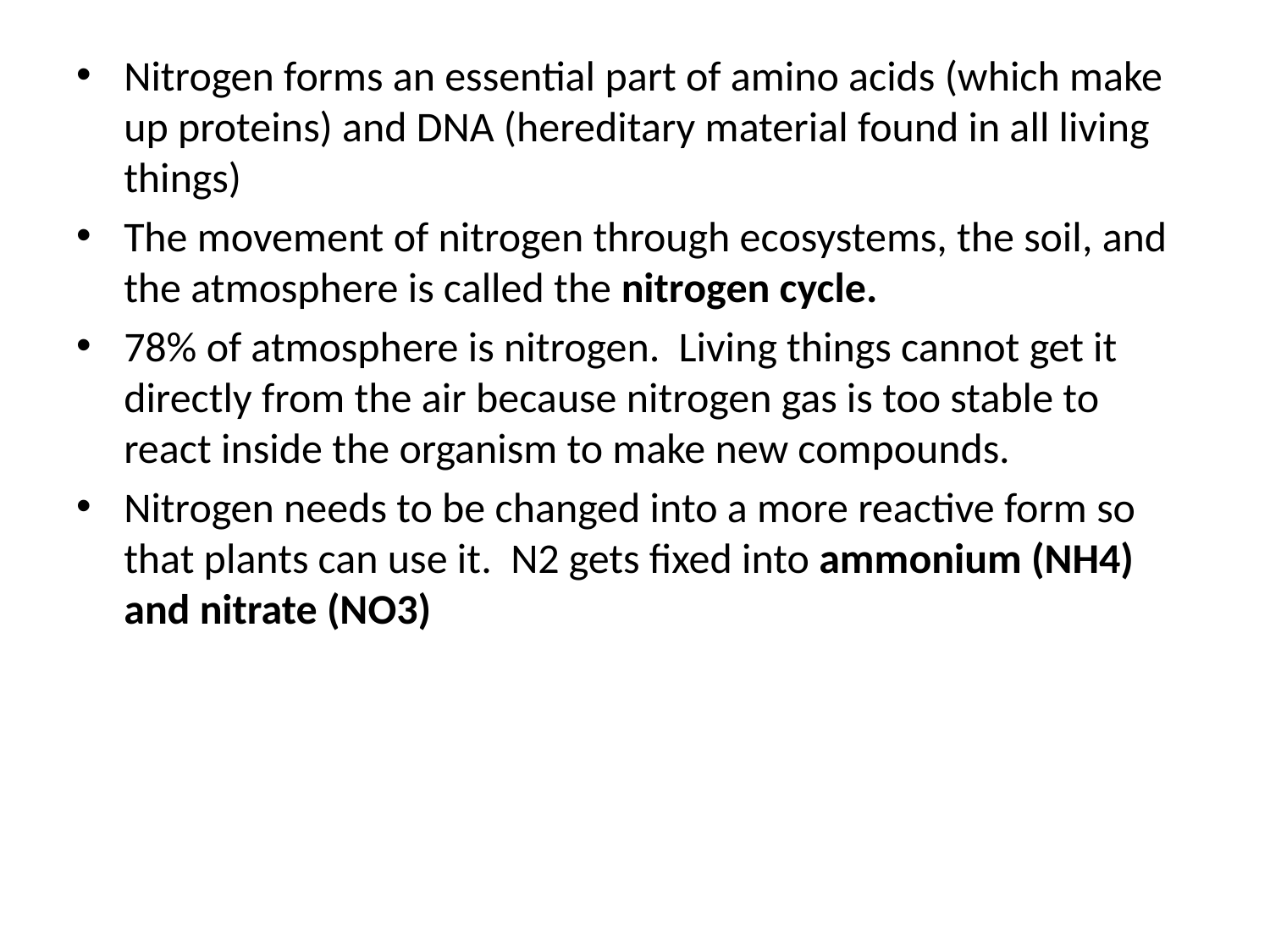

#
Nitrogen forms an essential part of amino acids (which make up proteins) and DNA (hereditary material found in all living things)
The movement of nitrogen through ecosystems, the soil, and the atmosphere is called the nitrogen cycle.
78% of atmosphere is nitrogen.  Living things cannot get it directly from the air because nitrogen gas is too stable to react inside the organism to make new compounds.
Nitrogen needs to be changed into a more reactive form so that plants can use it.  N2 gets fixed into ammonium (NH4) and nitrate (NO3)